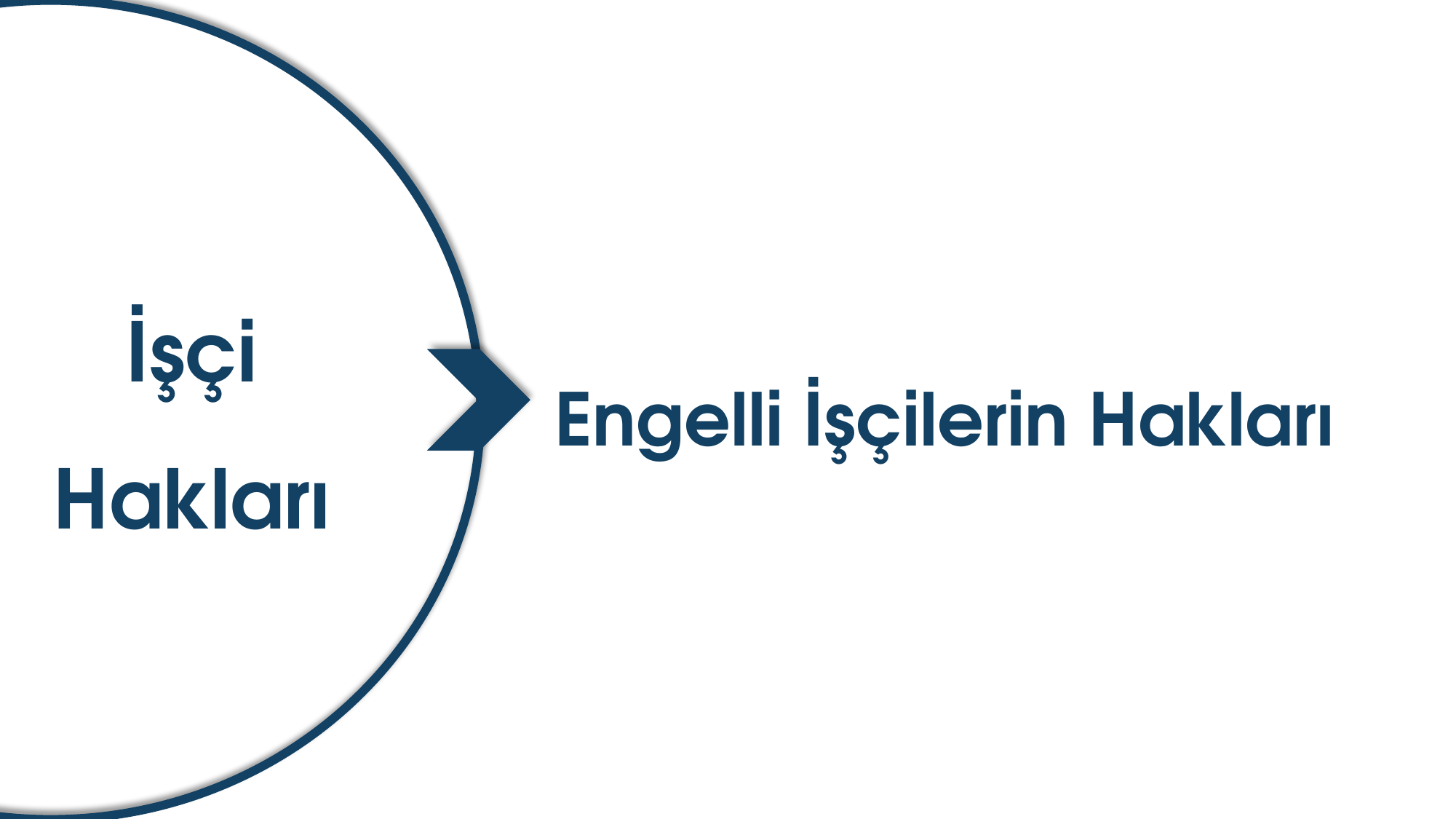

Kadın İşçilerin Hakkı

İşçi Hakları
Engelli İşçilerin Hakları

Askere Giden İşçi Hakları